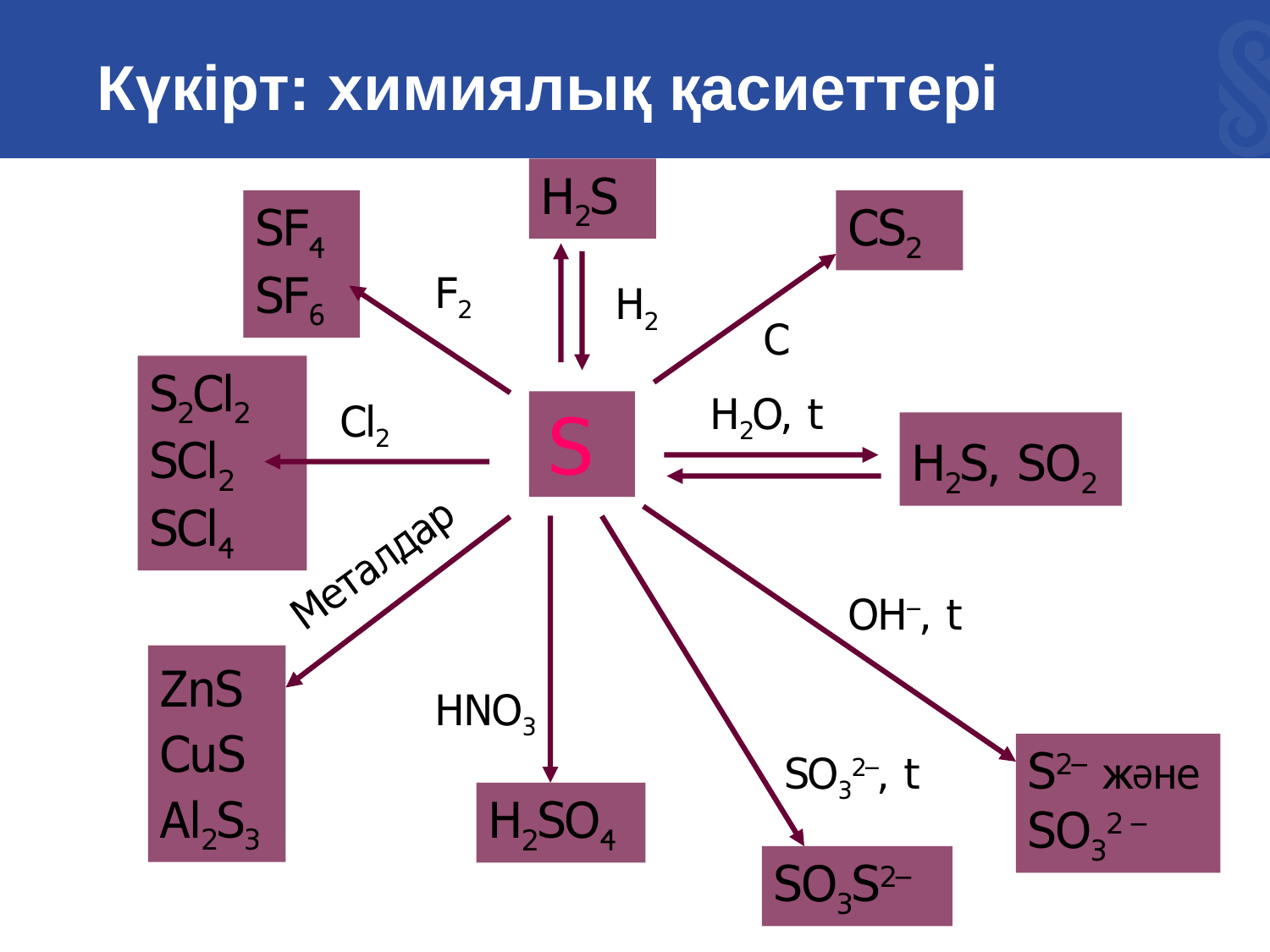

# Күкірт: химиялық қасиеттері
H2S

H2
SF4 SF6
F2

CS2

C
S2Cl2 SCl2 SCl4
Cl2

H2O, t
H2S, SO2

S

OH–, t
S2– және SO32 –

Металдар
ZnS CuS Al2S3

HNO3
H2SO4

SO32–, t
SO3S2–